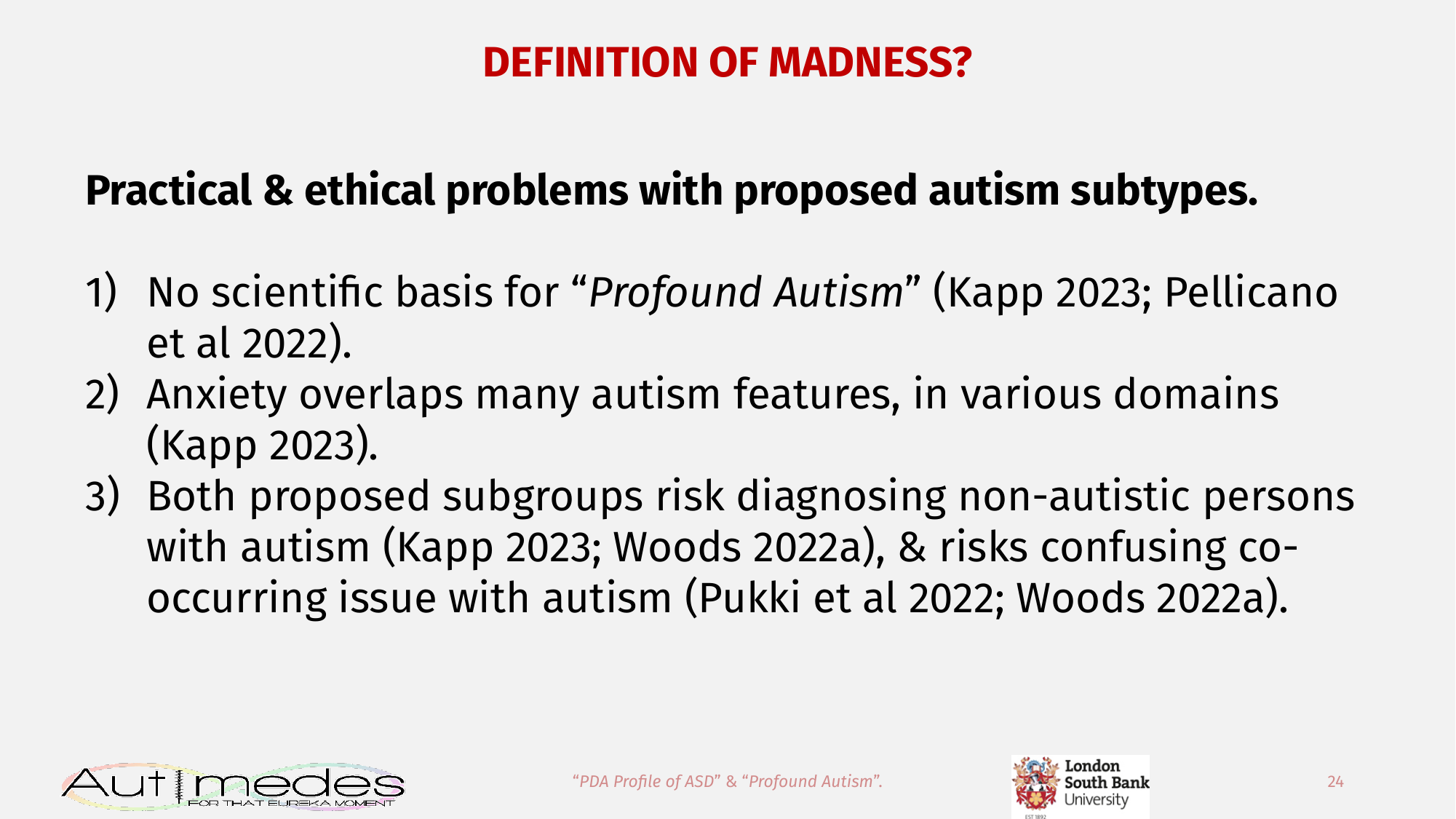

DEFINITION OF MADNESS?
Practical & ethical problems with proposed autism subtypes.

No scientific basis for “Profound Autism” (Kapp 2023; Pellicano et al 2022).
Anxiety overlaps many autism features, in various domains (Kapp 2023).
Both proposed subgroups risk diagnosing non-autistic persons with autism (Kapp 2023; Woods 2022a), & risks confusing co-occurring issue with autism (Pukki et al 2022; Woods 2022a).
“PDA Profile of ASD” & “Profound Autism”.
24